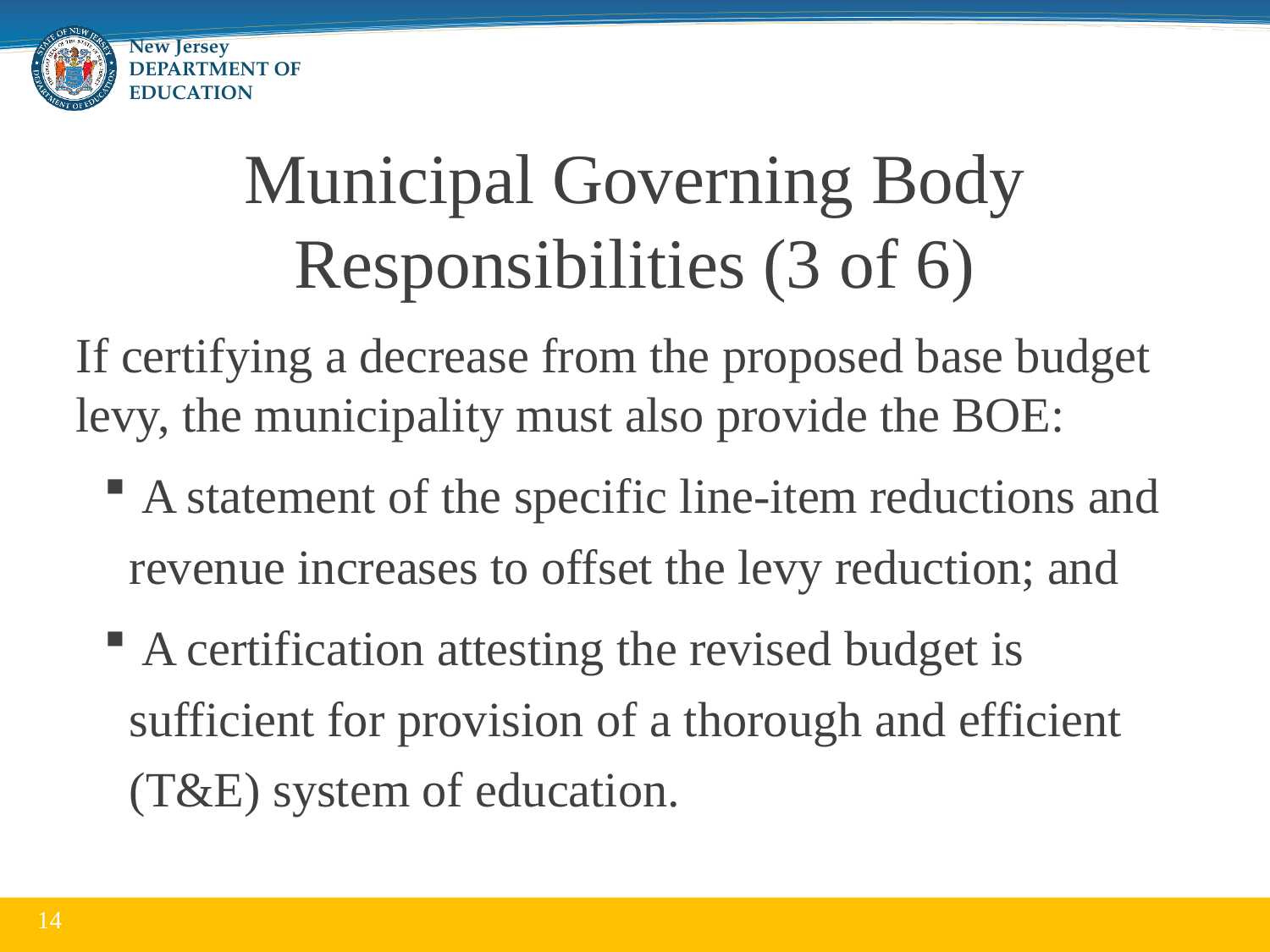

# Municipal Governing Body Responsibilities (3 of 6)
If certifying a decrease from the proposed base budget levy, the municipality must also provide the BOE:
 A statement of the specific line-item reductions and revenue increases to offset the levy reduction; and
 A certification attesting the revised budget is sufficient for provision of a thorough and efficient (T&E) system of education.